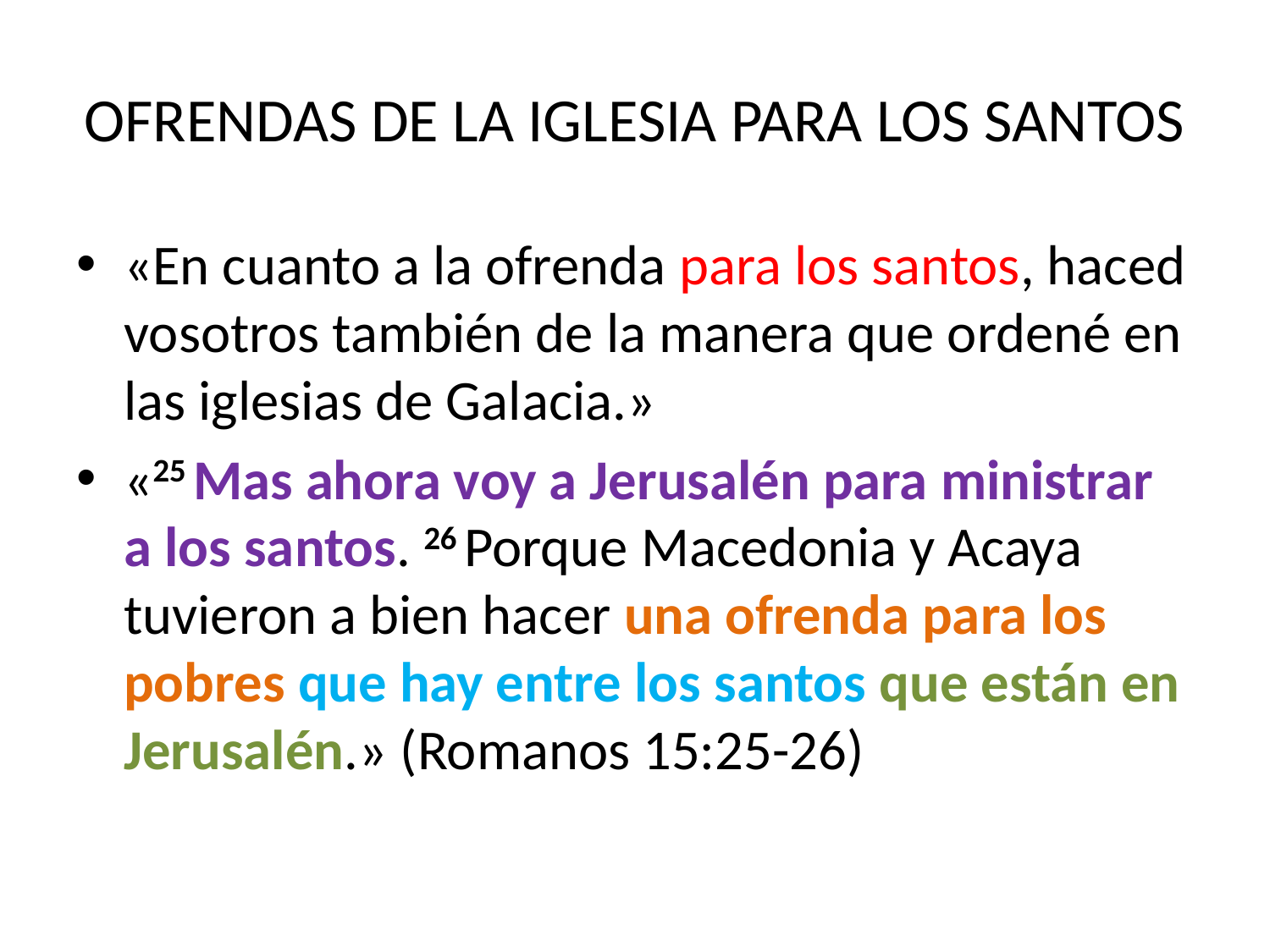

# OFRENDAS DE LA IGLESIA PARA LOS SANTOS
«En cuanto a la ofrenda para los santos, haced vosotros también de la manera que ordené en las iglesias de Galacia.»
«25 Mas ahora voy a Jerusalén para ministrar a los santos. 26 Porque Macedonia y Acaya tuvieron a bien hacer una ofrenda para los pobres que hay entre los santos que están en Jerusalén.» (Romanos 15:25-26)